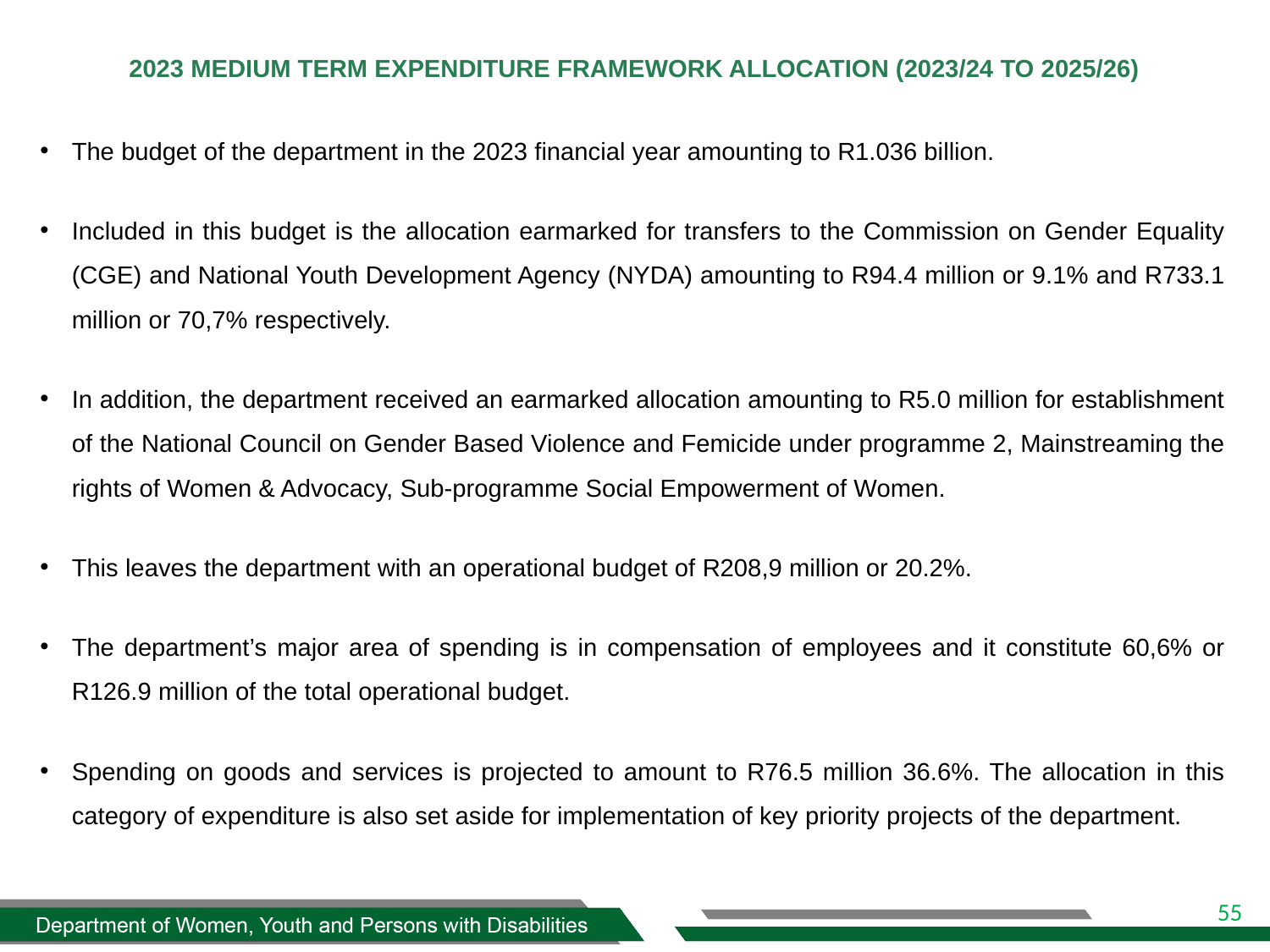

# 2023 MEDIUM TERM EXPENDITURE FRAMEWORK ALLOCATION (2023/24 TO 2025/26)
The budget of the department in the 2023 financial year amounting to R1.036 billion.
Included in this budget is the allocation earmarked for transfers to the Commission on Gender Equality (CGE) and National Youth Development Agency (NYDA) amounting to R94.4 million or 9.1% and R733.1 million or 70,7% respectively.
In addition, the department received an earmarked allocation amounting to R5.0 million for establishment of the National Council on Gender Based Violence and Femicide under programme 2, Mainstreaming the rights of Women & Advocacy, Sub-programme Social Empowerment of Women.
This leaves the department with an operational budget of R208,9 million or 20.2%.
The department’s major area of spending is in compensation of employees and it constitute 60,6% or R126.9 million of the total operational budget.
Spending on goods and services is projected to amount to R76.5 million 36.6%. The allocation in this category of expenditure is also set aside for implementation of key priority projects of the department.